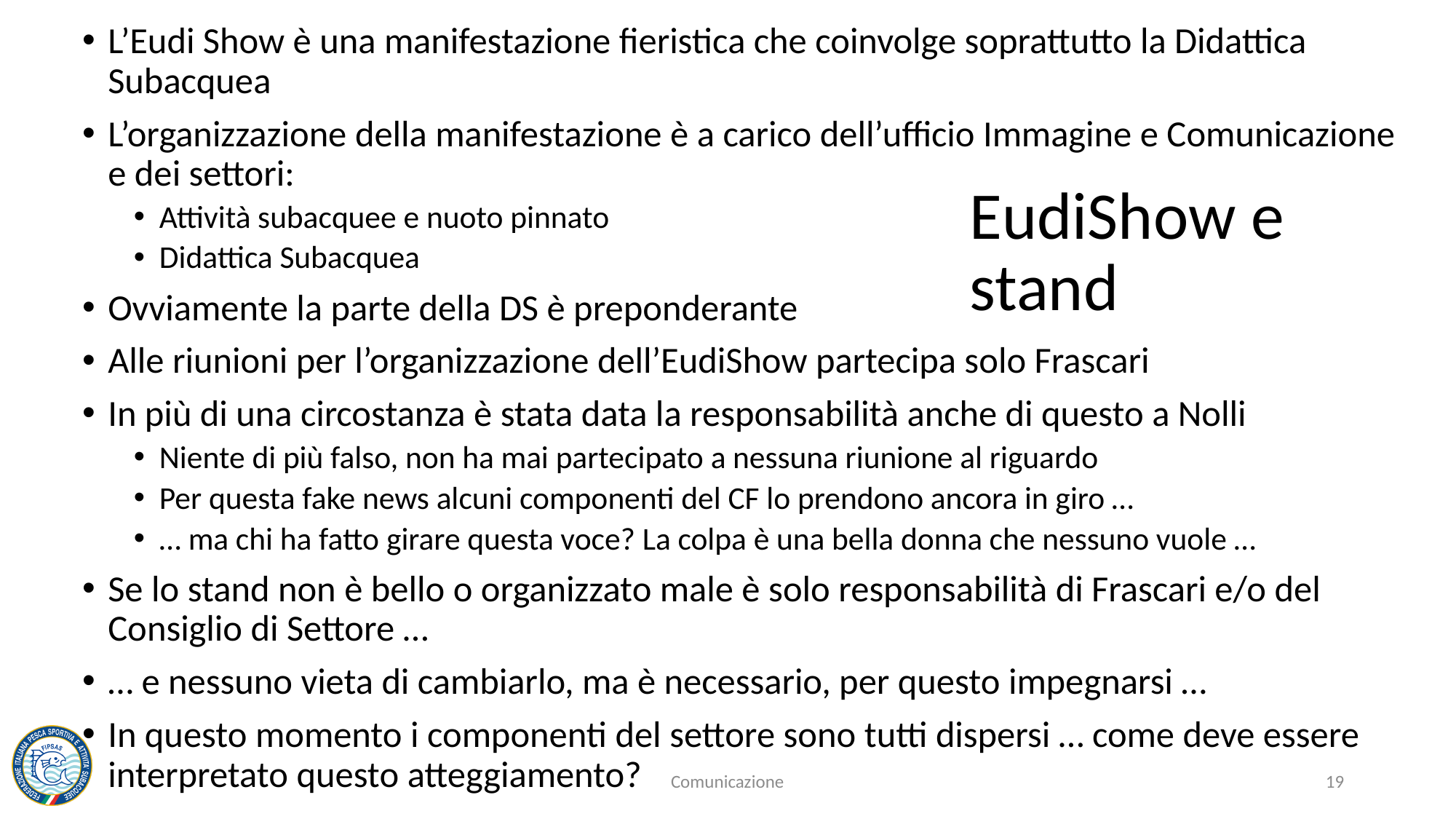

L’Eudi Show è una manifestazione fieristica che coinvolge soprattutto la Didattica Subacquea
L’organizzazione della manifestazione è a carico dell’ufficio Immagine e Comunicazione e dei settori:
Attività subacquee e nuoto pinnato
Didattica Subacquea
Ovviamente la parte della DS è preponderante
Alle riunioni per l’organizzazione dell’EudiShow partecipa solo Frascari
In più di una circostanza è stata data la responsabilità anche di questo a Nolli
Niente di più falso, non ha mai partecipato a nessuna riunione al riguardo
Per questa fake news alcuni componenti del CF lo prendono ancora in giro …
… ma chi ha fatto girare questa voce? La colpa è una bella donna che nessuno vuole …
Se lo stand non è bello o organizzato male è solo responsabilità di Frascari e/o del Consiglio di Settore …
… e nessuno vieta di cambiarlo, ma è necessario, per questo impegnarsi …
In questo momento i componenti del settore sono tutti dispersi … come deve essere interpretato questo atteggiamento?
# EudiShow e stand
Comunicazione
19